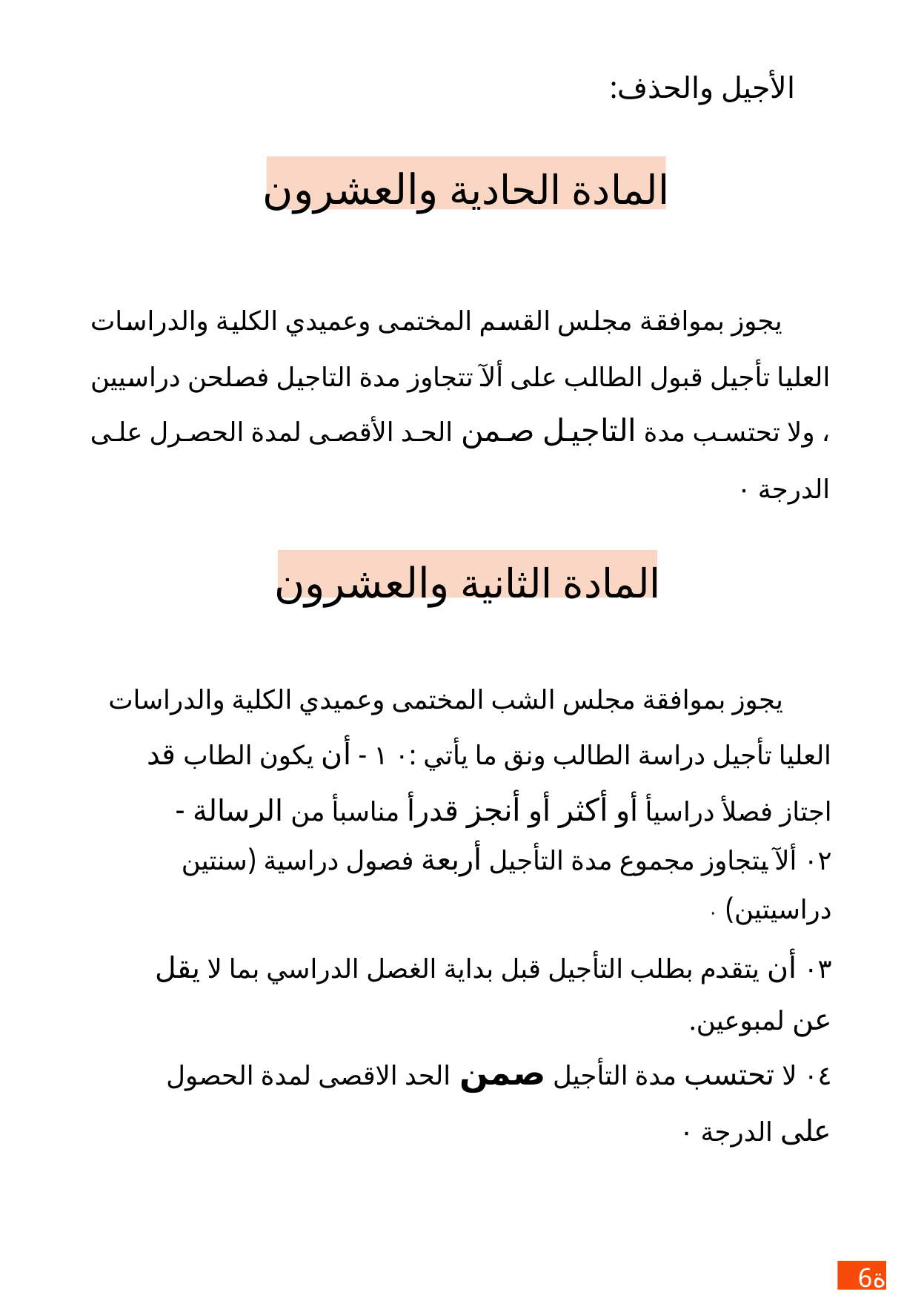

الأجيل والحذف:
المادة الحادية والعشرون
يجوز بموافقة مجلس القسم المختمى وعميدي الكلية والدراسات العليا تأجيل قبول الطالب على ألآ تتجاوز مدة التاجيل فصلحن دراسيين ، ولا تحتسب مدة التاجيل صمن الحد الأقصى لمدة الحصرل على الدرجة ٠
المادة الثانية والعشرون
يجوز بموافقة مجلس الشب المختمى وعميدي الكلية والدراسات العليا تأجيل دراسة الطالب ونق ما يأتي :٠ ١ - أن يكون الطاب قد اجتاز فصلأ دراسيأ أو أكثر أو أنجز قدرأ مناسبأ من الرسالة -
٠٢ ألآ يتجاوز مجموع مدة التأجيل أربعة فصول دراسية (سنتين دراسيتين) ٠
٠٣ أن يتقدم بطلب التأجيل قبل بداية الغصل الدراسي بما لا يقل عن لمبوعين.
٠٤ لا تحتسب مدة التأجيل صمن الحد الاقصى لمدة الحصول على الدرجة ٠
ة6